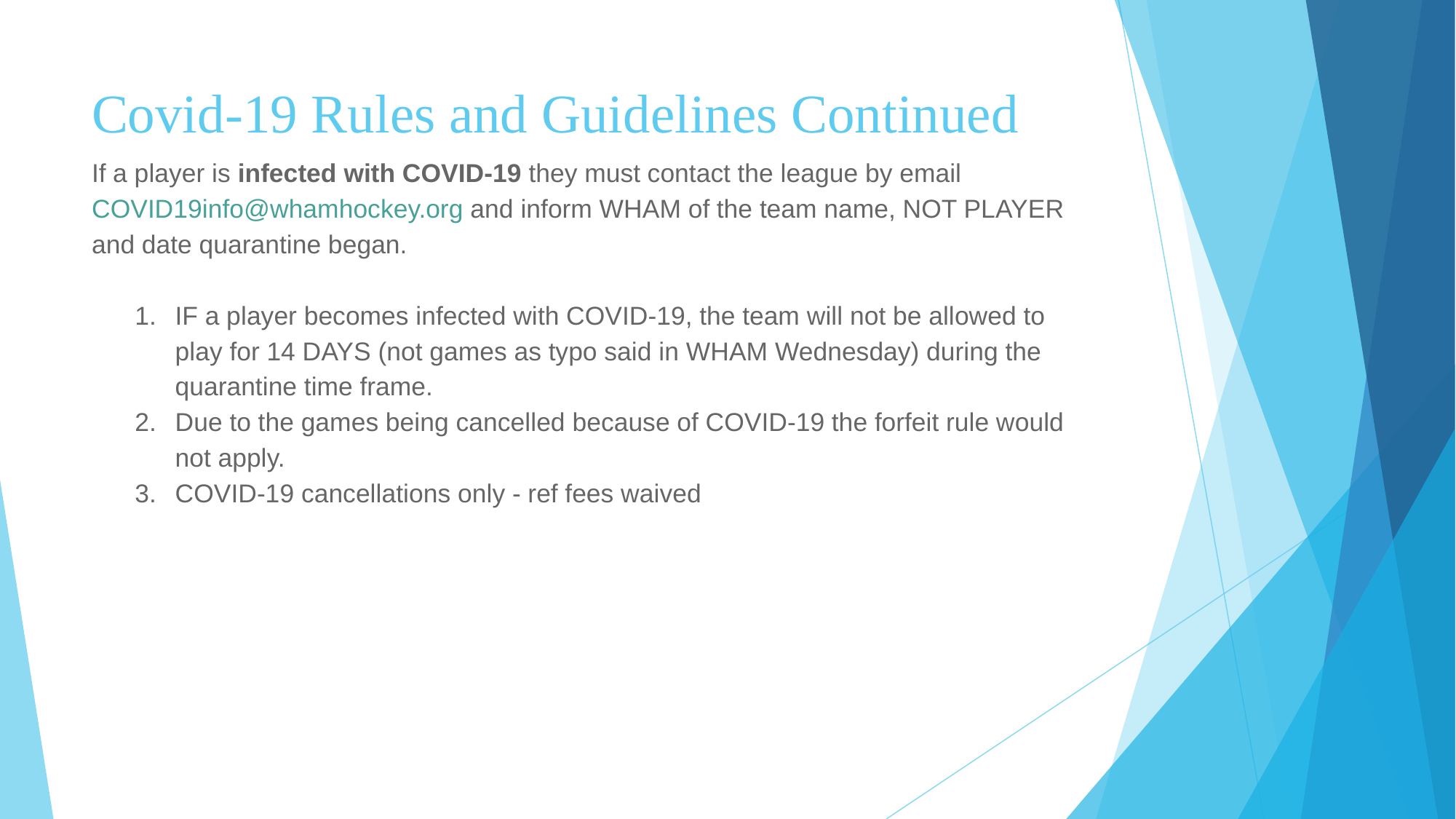

# Covid-19 Rules and Guidelines Continued

If a player is infected with COVID-19 they must contact the league by email COVID19info@whamhockey.org and inform WHAM of the team name, NOT PLAYER and date quarantine began.

IF a player becomes infected with COVID-19, the team will not be allowed to play for 14 DAYS (not games as typo said in WHAM Wednesday) during the quarantine time frame.
Due to the games being cancelled because of COVID-19 the forfeit rule would not apply.
COVID-19 cancellations only - ref fees waived